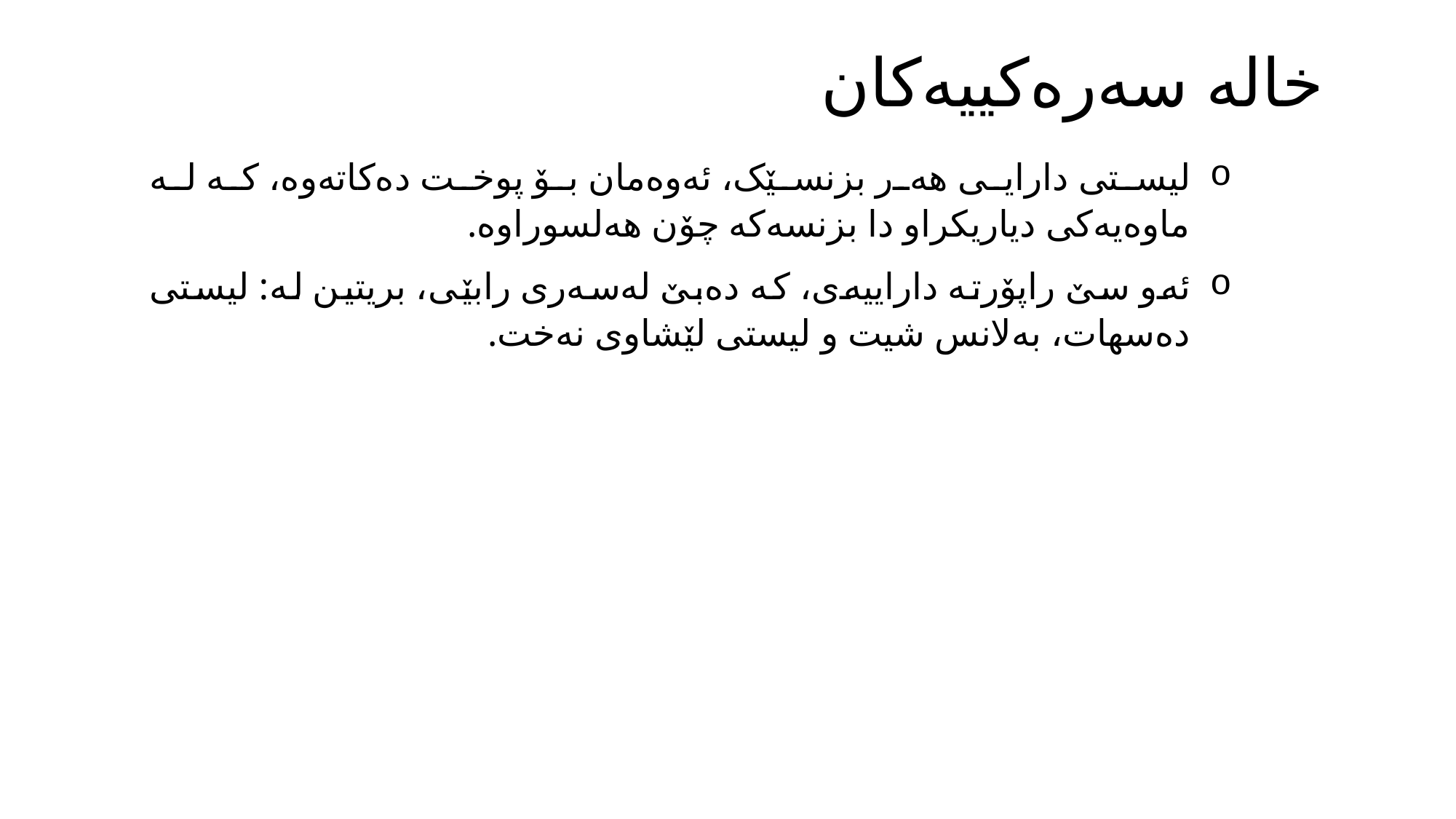

# خالە سەرەکییەکان
لیستی دارایی هەر بزنسێک، ئەوەمان بۆ پوخت دەکاتەوە، کە لە ماوەیەکی دیاریکراو دا بزنسەکە چۆن هەلسوراوە.
ئەو سێ راپۆرتە داراییەی، کە دەبێ لەسەری رابێی، بریتین لە: لیستی دەسهات، بەلانس شیت و لیستی لێشاوی نەخت.